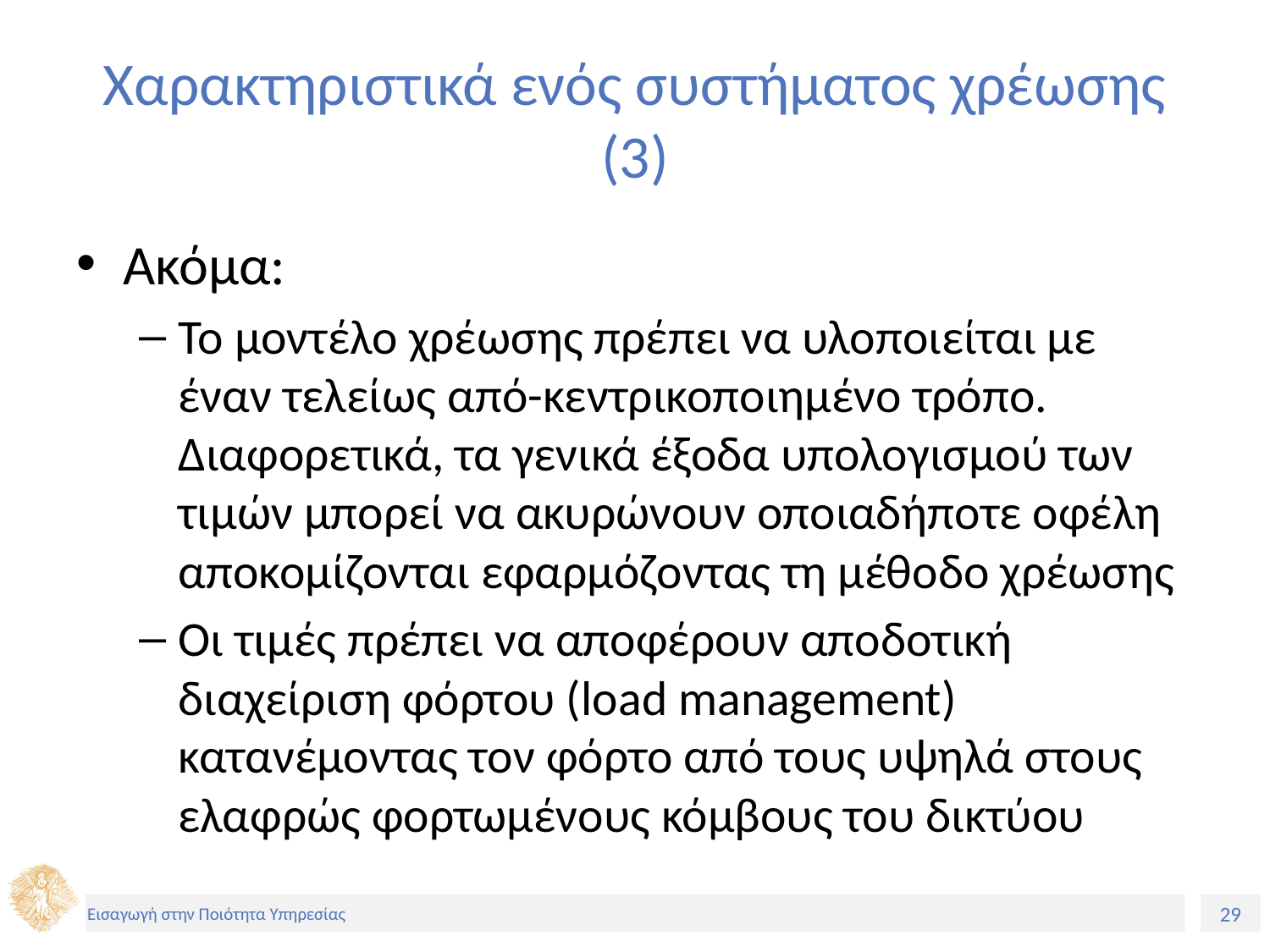

# Χαρακτηριστικά ενός συστήματος χρέωσης (3)
Ακόμα:
Το μοντέλο χρέωσης πρέπει να υλοποιείται με έναν τελείως από-κεντρικοποιημένο τρόπο. Διαφορετικά, τα γενικά έξοδα υπολογισμού των τιμών μπορεί να ακυρώνουν οποιαδήποτε οφέλη αποκομίζονται εφαρμόζοντας τη μέθοδο χρέωσης
Οι τιμές πρέπει να αποφέρουν αποδοτική διαχείριση φόρτου (load management) κατανέμοντας τον φόρτο από τους υψηλά στους ελαφρώς φορτωμένους κόμβους του δικτύου